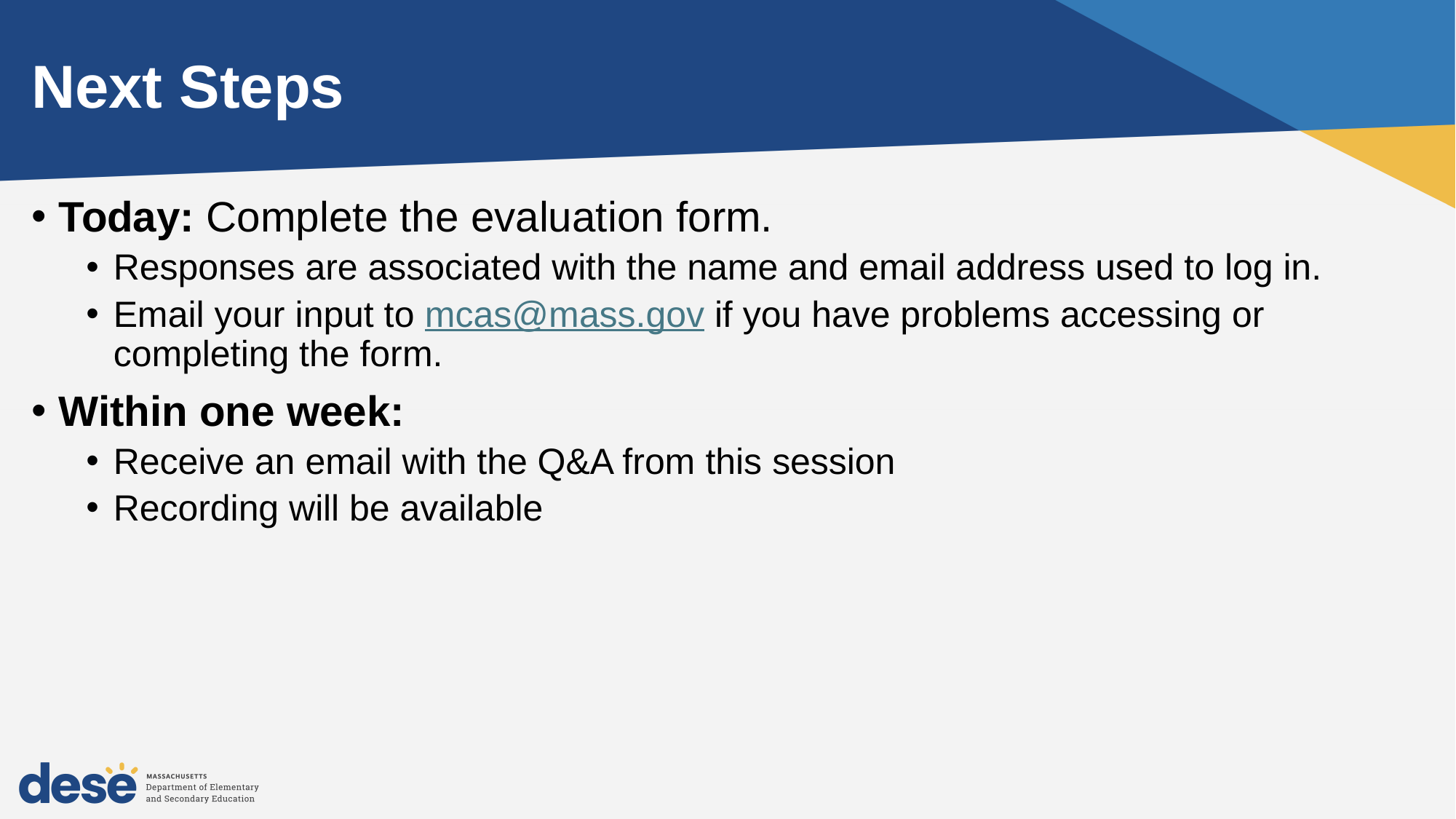

# Next Steps
Today: Complete the evaluation form.
Responses are associated with the name and email address used to log in.
Email your input to mcas@mass.gov if you have problems accessing or completing the form.
Within one week:
Receive an email with the Q&A from this session
Recording will be available